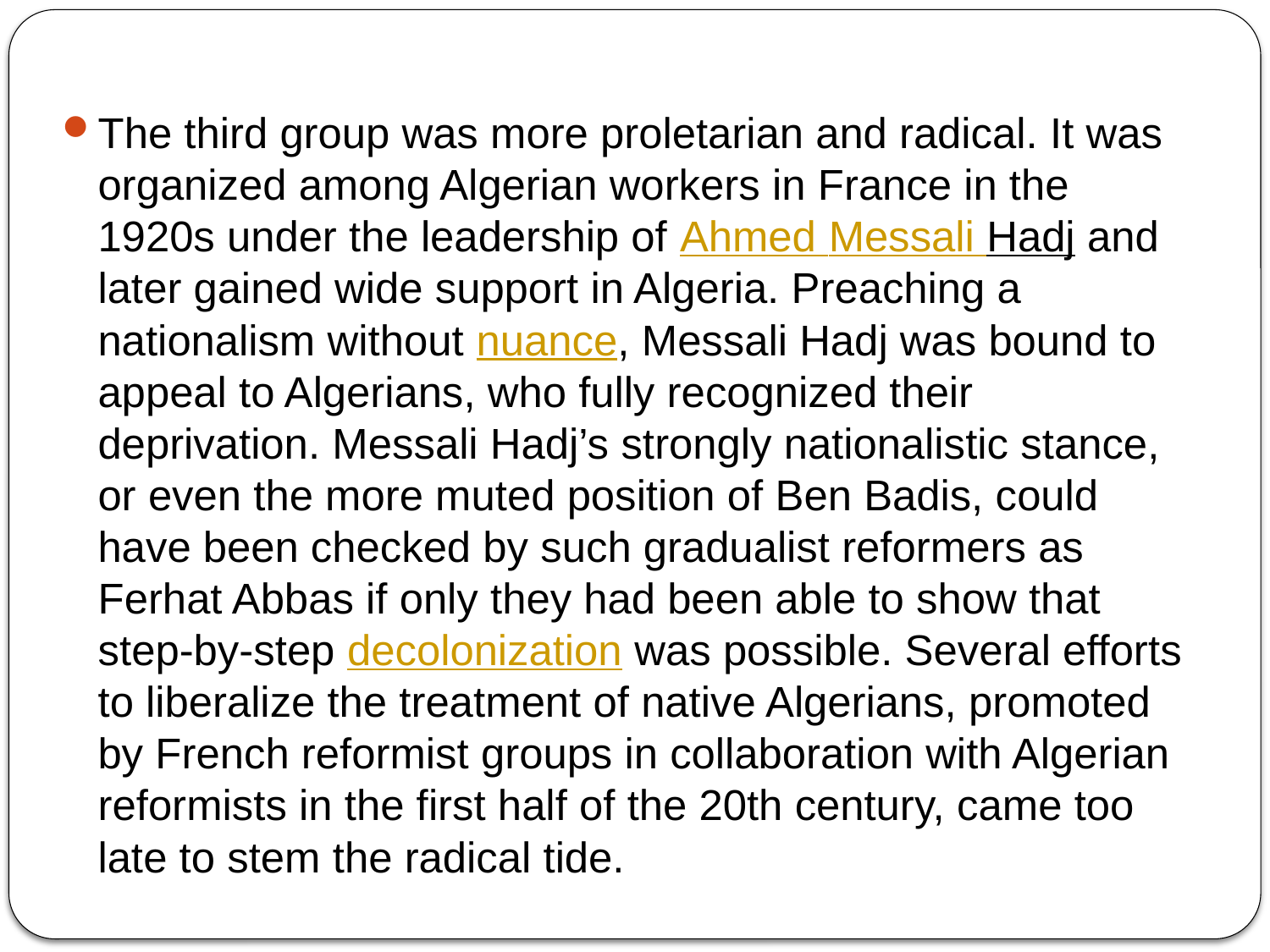

#
The third group was more proletarian and radical. It was organized among Algerian workers in France in the 1920s under the leadership of Ahmed Messali Hadj and later gained wide support in Algeria. Preaching a nationalism without nuance, Messali Hadj was bound to appeal to Algerians, who fully recognized their deprivation. Messali Hadj’s strongly nationalistic stance, or even the more muted position of Ben Badis, could have been checked by such gradualist reformers as Ferhat Abbas if only they had been able to show that step-by-step decolonization was possible. Several efforts to liberalize the treatment of native Algerians, promoted by French reformist groups in collaboration with Algerian reformists in the first half of the 20th century, came too late to stem the radical tide.